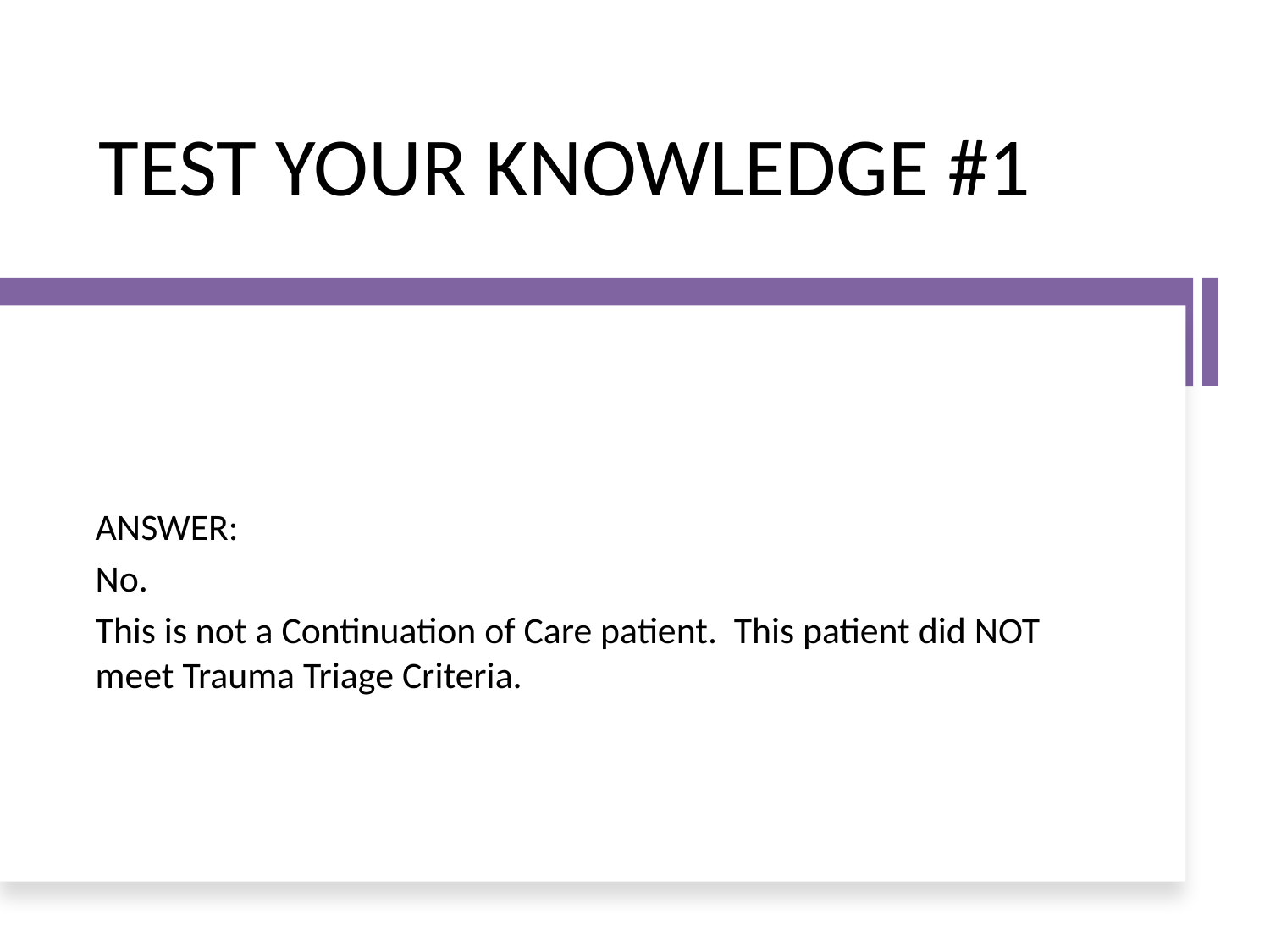

# TEST YOUR KNOWLEDGE #1

ANSWER:
No.
This is not a Continuation of Care patient.  This patient did NOT meet Trauma Triage Criteria.